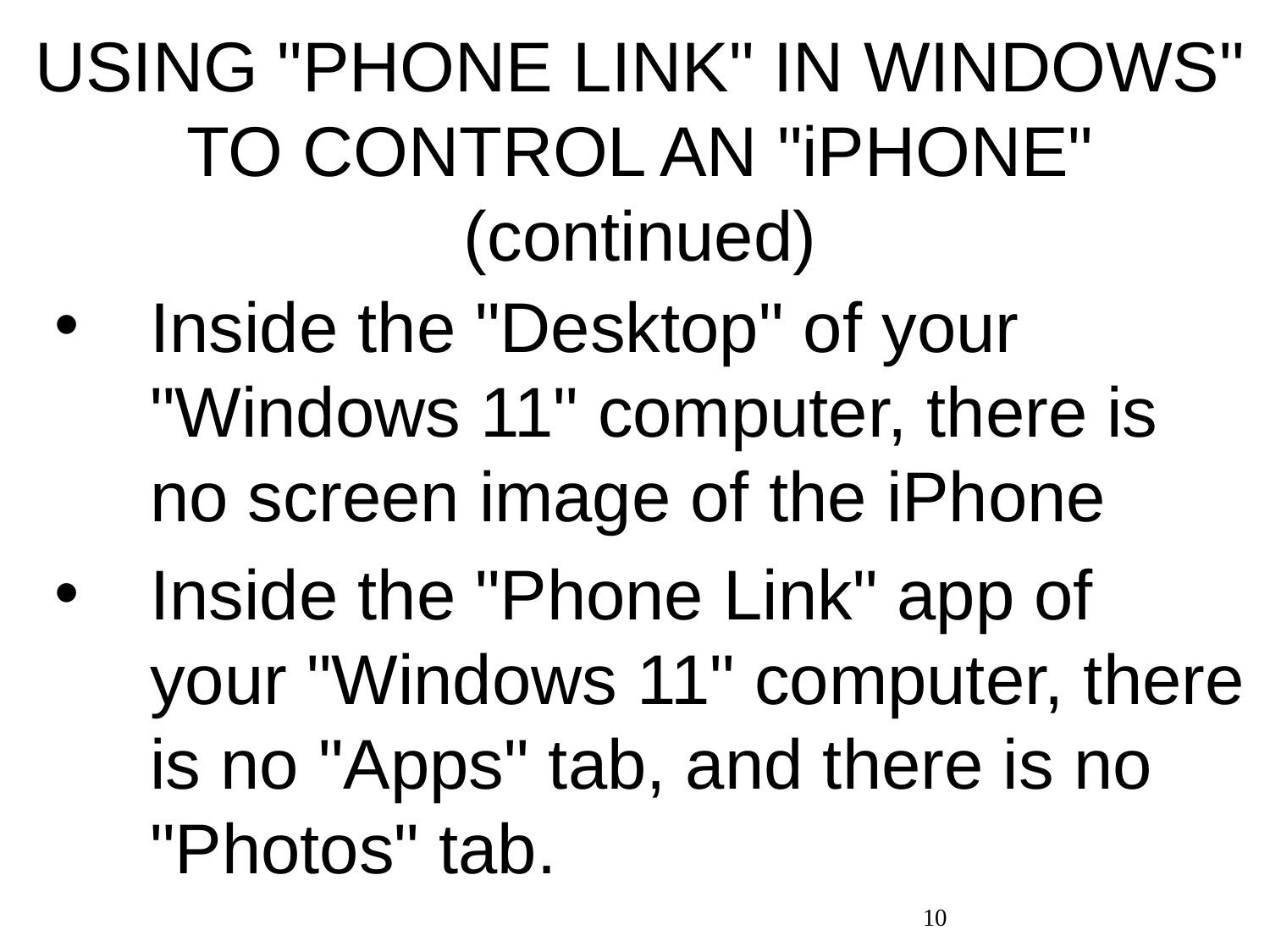

# USING "PHONE LINK" IN WINDOWS" TO CONTROL AN "iPHONE" (continued)
Inside the "Desktop" of your "Windows 11" computer, there is no screen image of the iPhone
Inside the "Phone Link" app of your "Windows 11" computer, there is no "Apps" tab, and there is no "Photos" tab.
10